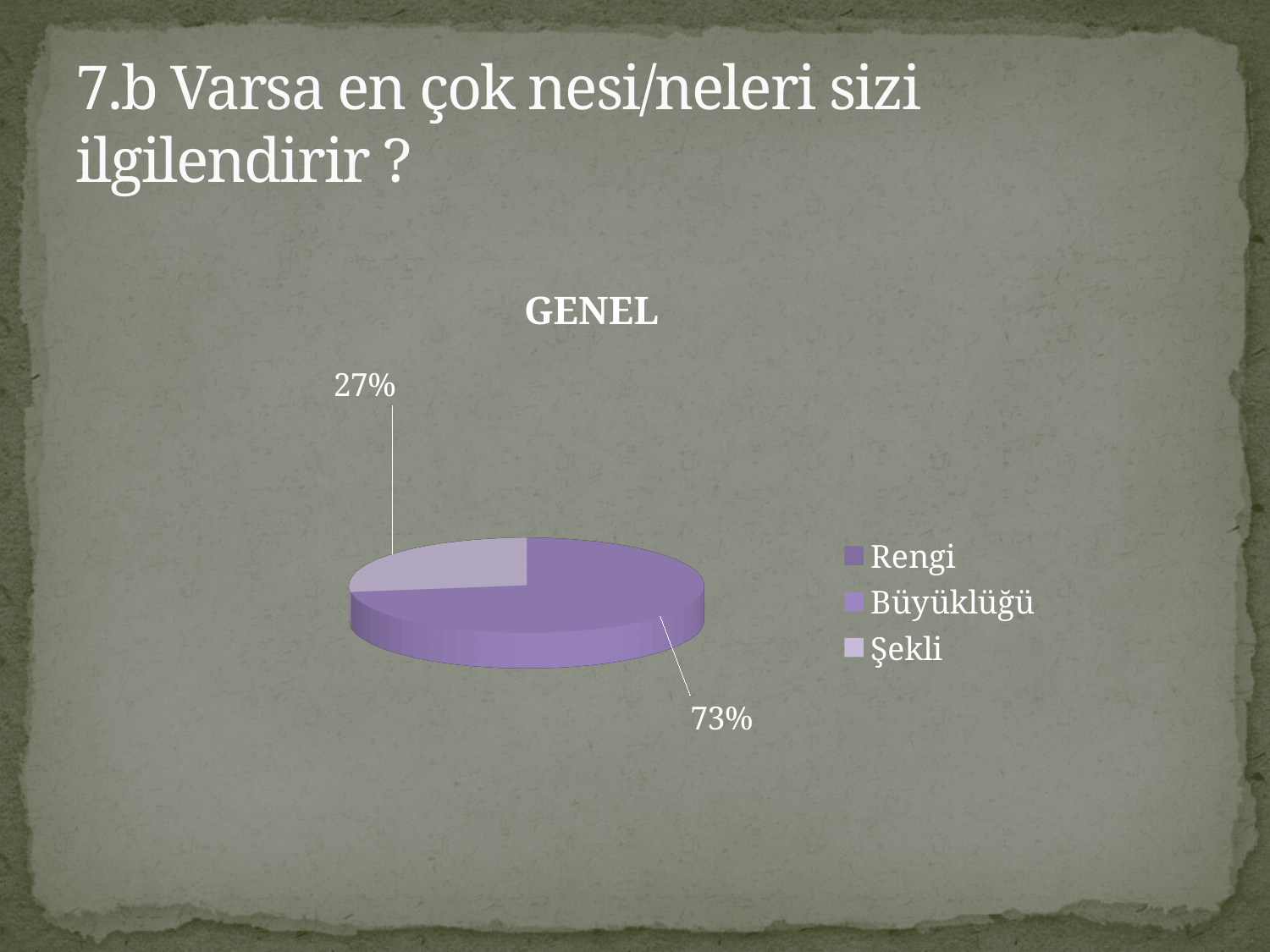

# 7.b Varsa en çok nesi/neleri sizi ilgilendirir ?

[unsupported chart]